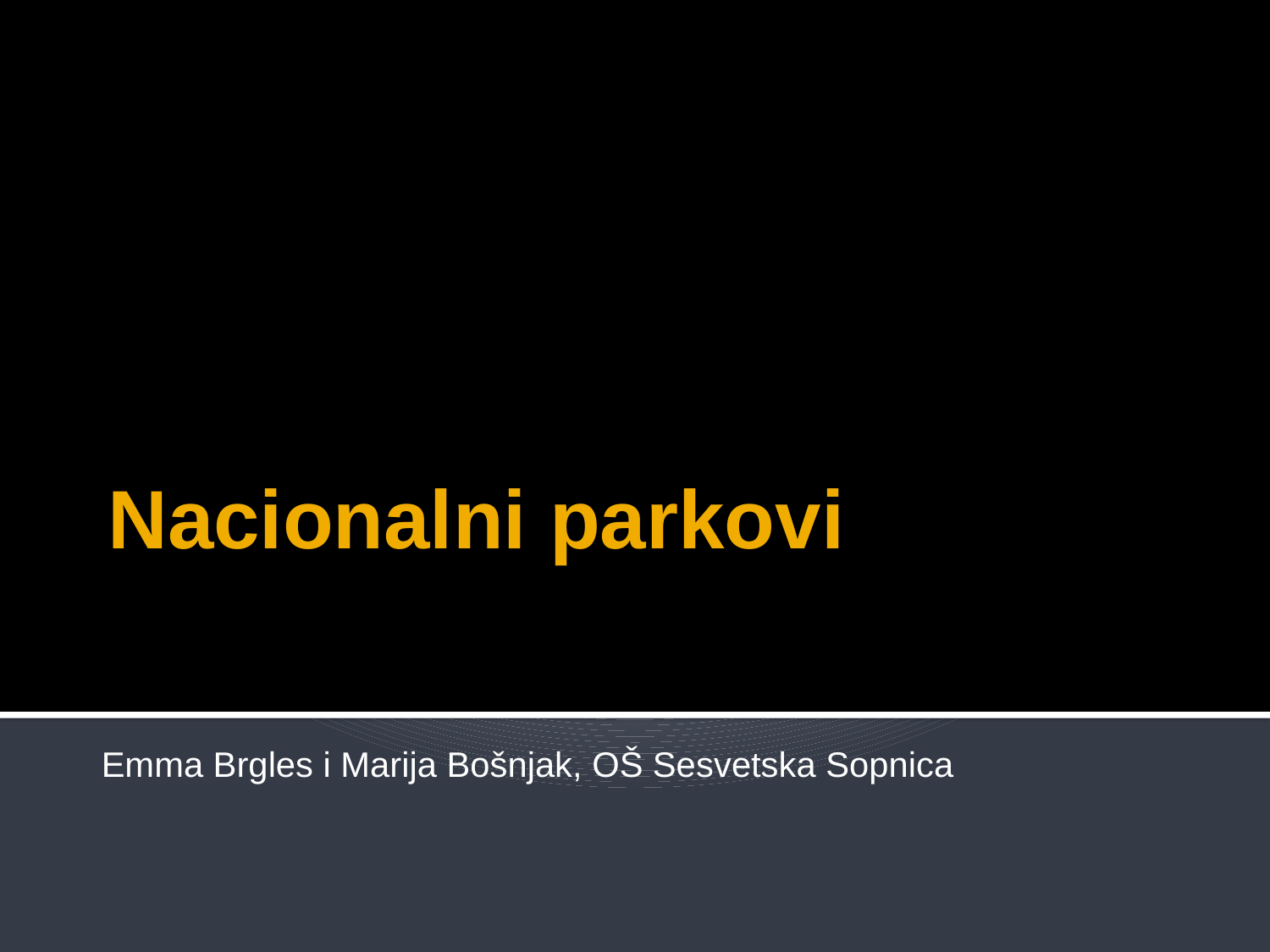

# Nacionalni parkovi
Emma Brgles i Marija Bošnjak, OŠ Sesvetska Sopnica